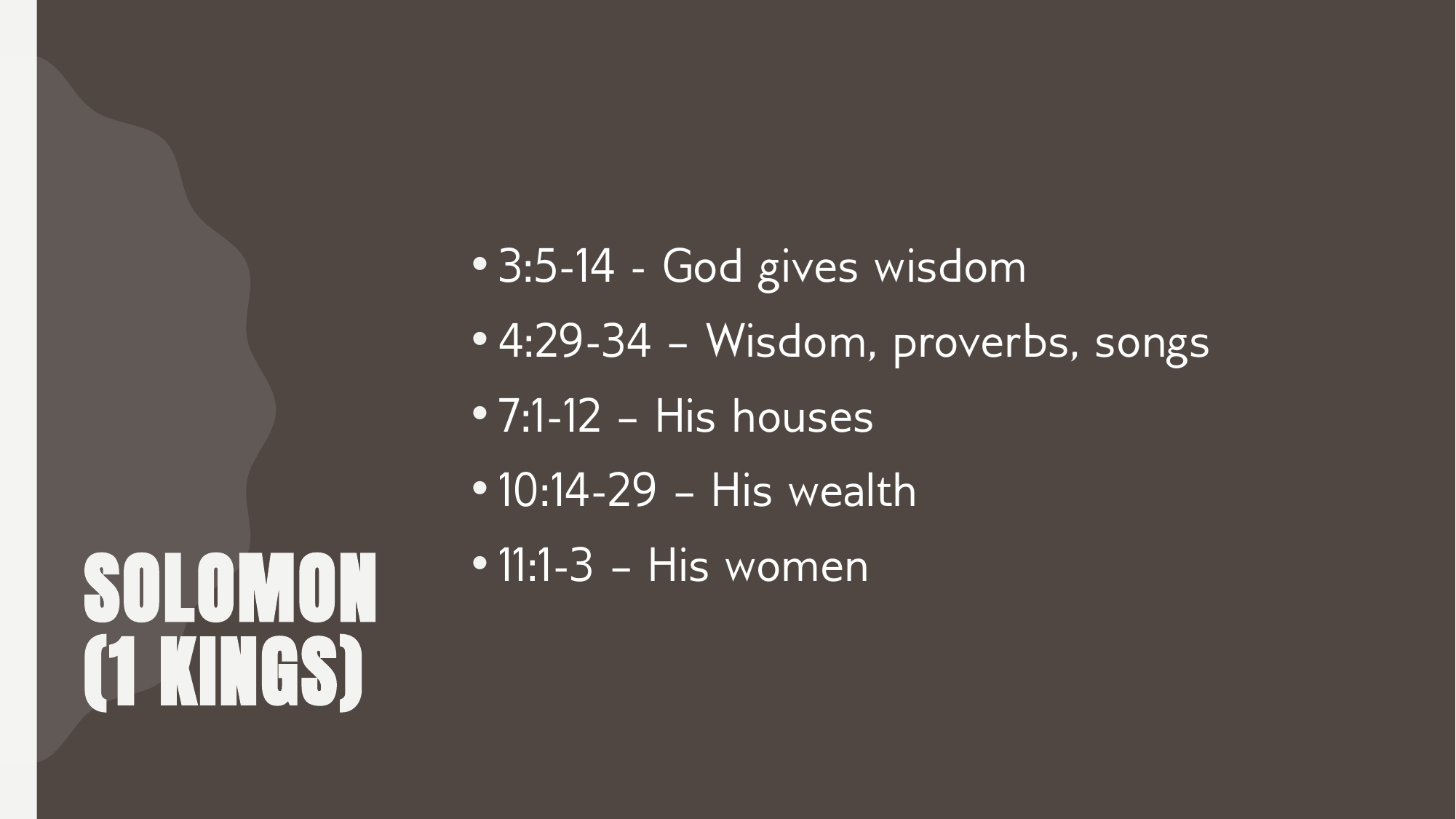

# Solomon (1 Kings)
3:5-14 - God gives wisdom
4:29-34 – Wisdom, proverbs, songs
7:1-12 – His houses
10:14-29 – His wealth
11:1-3 – His women